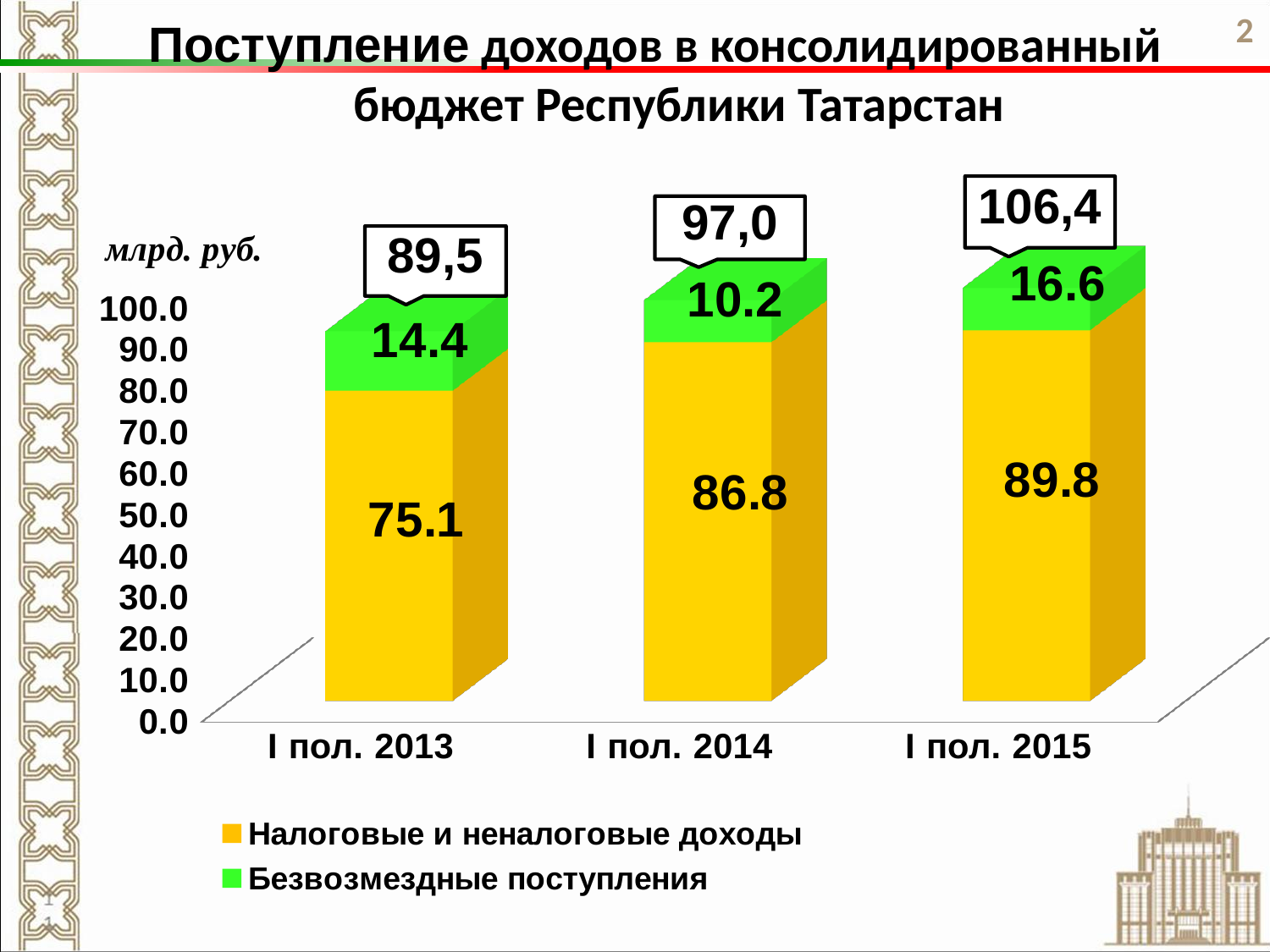

Поступление доходов в консолидированный бюджет Республики Татарстан
2
106,4

[unsupported chart]

97,0
89,5